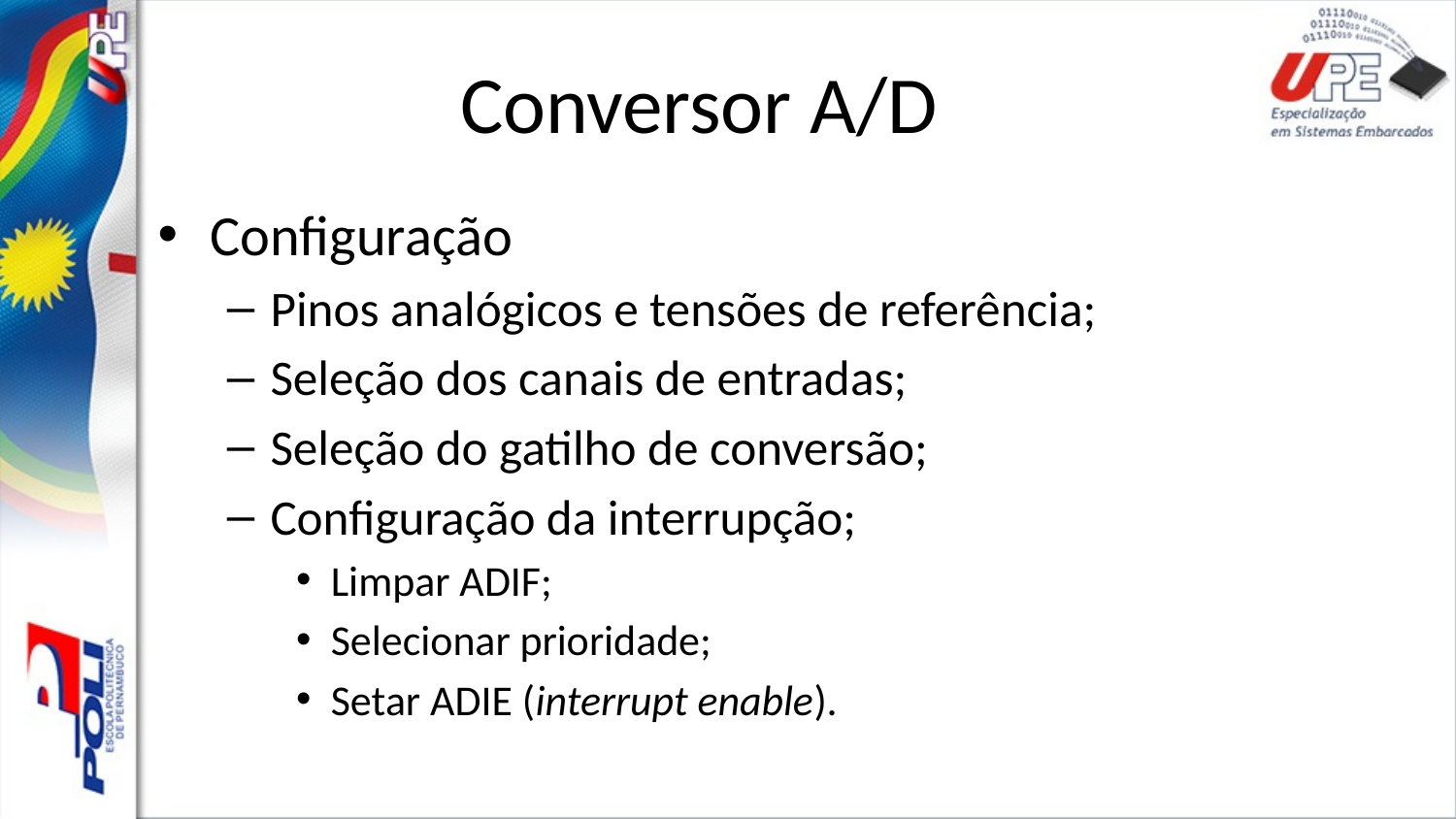

# Conversor A/D
Configuração
Pinos analógicos e tensões de referência;
Seleção dos canais de entradas;
Seleção do gatilho de conversão;
Configuração da interrupção;
Limpar ADIF;
Selecionar prioridade;
Setar ADIE (interrupt enable).